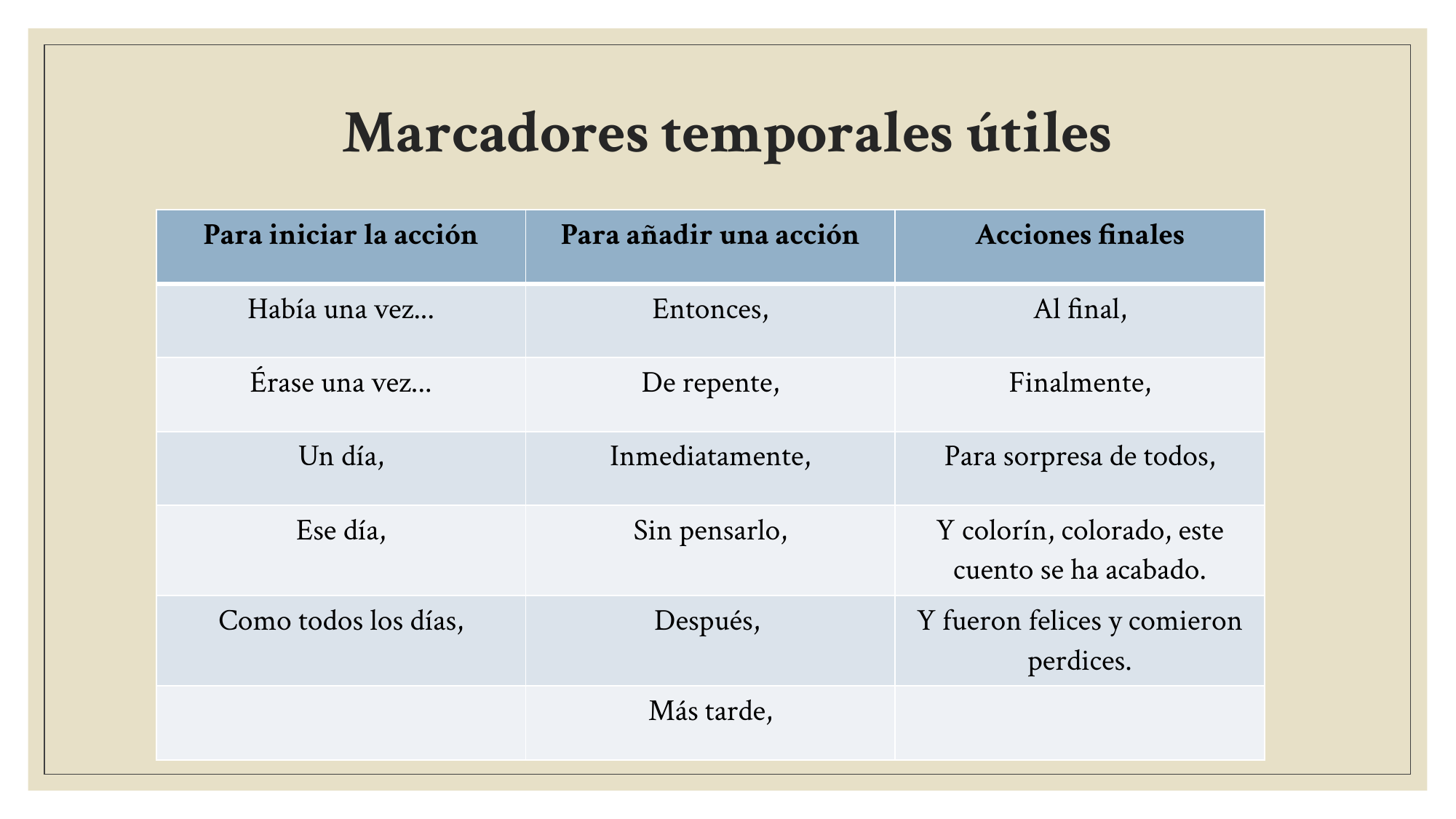

# Marcadores temporales útiles
| Para iniciar la acción | Para añadir una acción | Acciones finales |
| --- | --- | --- |
| Había una vez... | Entonces, | Al final, |
| Érase una vez... | De repente, | Finalmente, |
| Un día, | Inmediatamente, | Para sorpresa de todos, |
| Ese día, | Sin pensarlo, | Y colorín, colorado, este cuento se ha acabado. |
| Como todos los días, | Después, | Y fueron felices y comieron perdices. |
|  | Más tarde, |  |